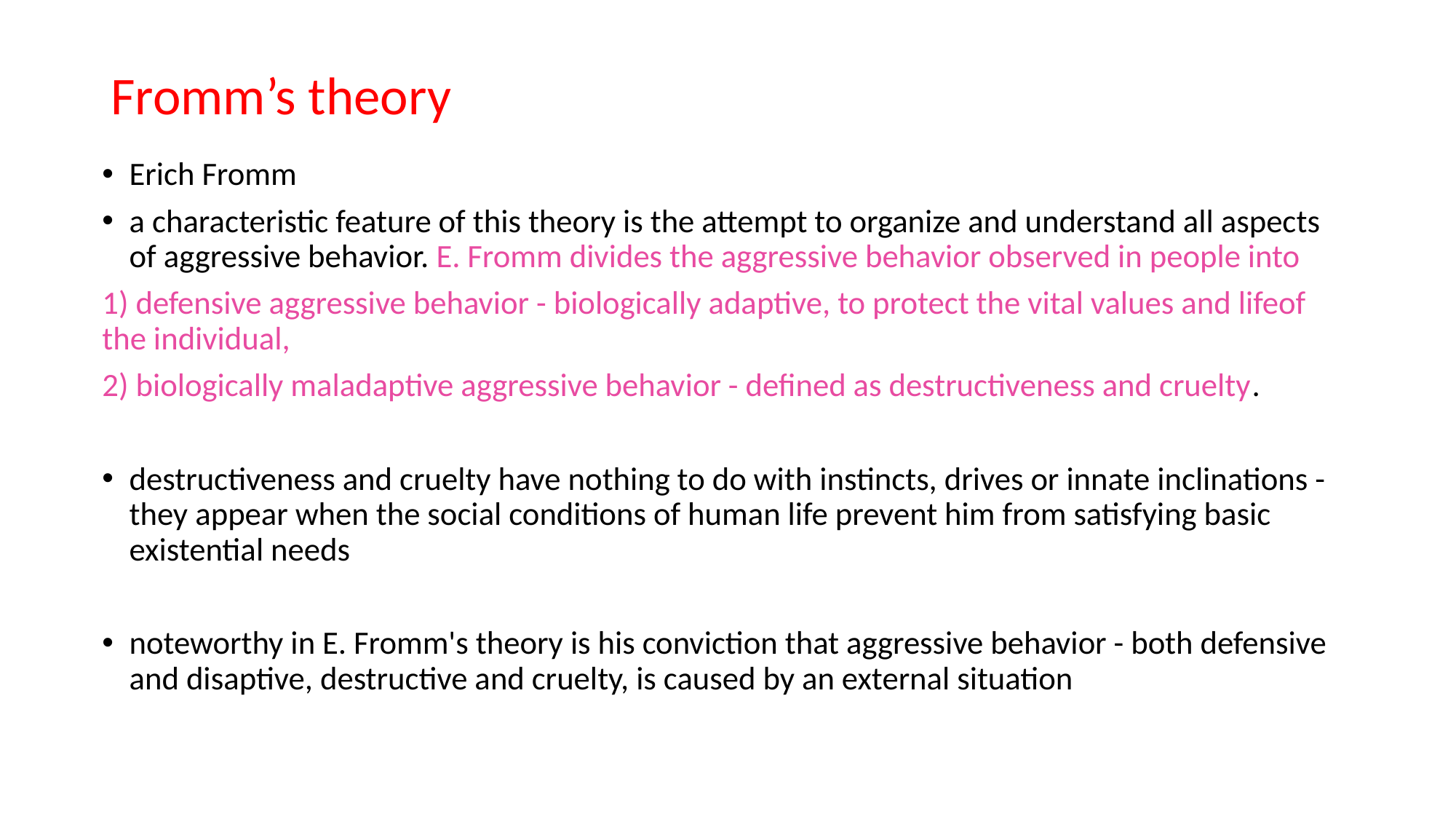

# Fromm’s theory
Erich Fromm
a characteristic feature of this theory is the attempt to organize and understand all aspects of aggressive behavior. E. Fromm divides the aggressive behavior observed in people into
1) defensive aggressive behavior - biologically adaptive, to protect the vital values and lifeof the individual,
2) biologically maladaptive aggressive behavior - defined as destructiveness and cruelty.

destructiveness and cruelty have nothing to do with instincts, drives or innate inclinations - they appear when the social conditions of human life prevent him from satisfying basic existential needs

noteworthy in E. Fromm's theory is his conviction that aggressive behavior - both defensive and disaptive, destructive and cruelty, is caused by an external situation